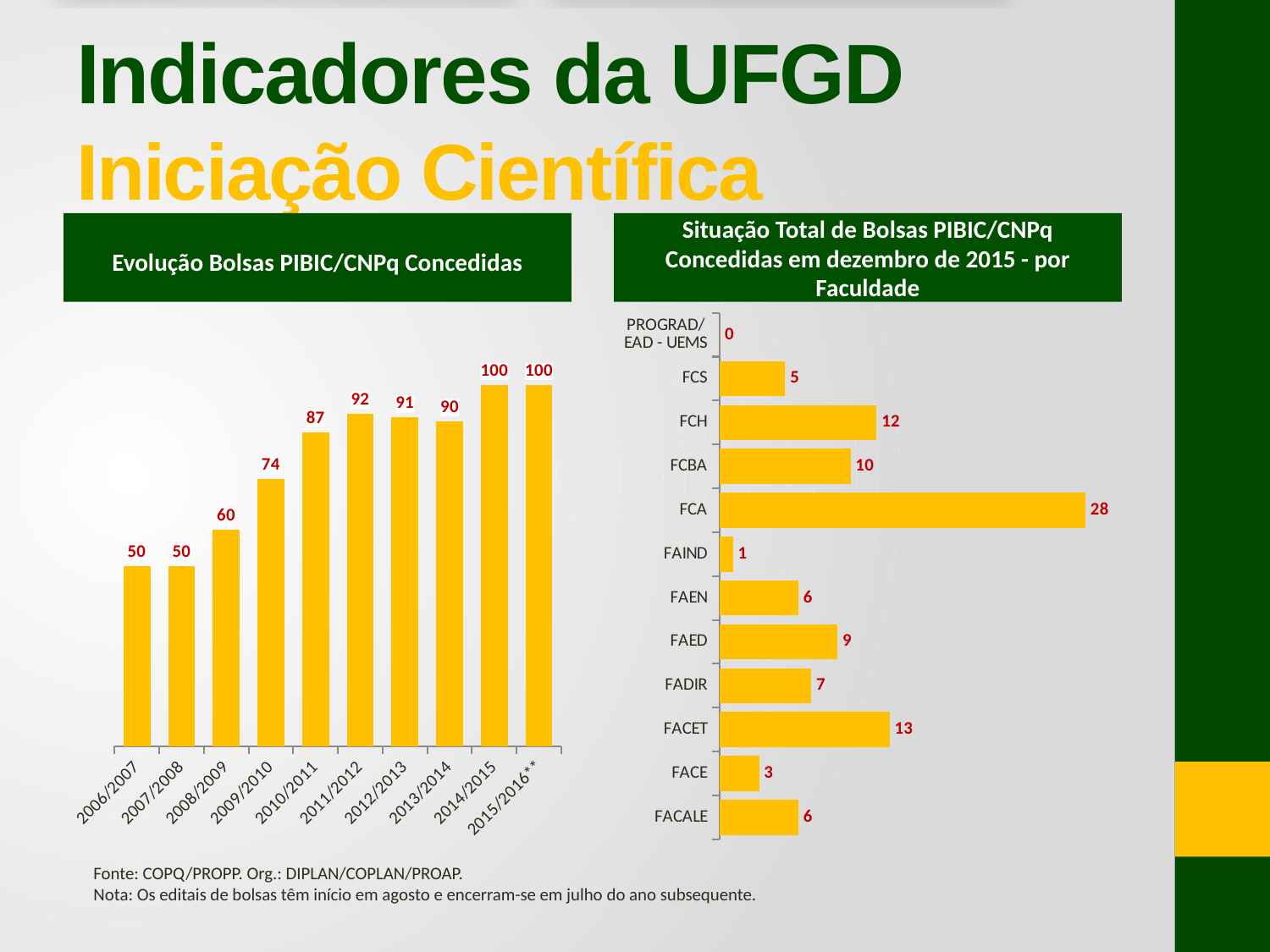

# Indicadores da UFGD Iniciação Científica
Evolução Bolsas PIBIC/CNPq Concedidas

Situação Total de Bolsas PIBIC/CNPq Concedidas em dezembro de 2015 - por Faculdade

### Chart

| Category | Total de Bolsas |
|---|---|
| 2006/2007 | 50.0 |
| 2007/2008 | 50.0 |
| 2008/2009 | 60.0 |
| 2009/2010 | 74.0 |
| 2010/2011 | 87.0 |
| 2011/2012 | 92.0 |
| 2012/2013 | 91.0 |
| 2013/2014 | 90.0 |
| 2014/2015 | 100.0 |
| 2015/2016** | 100.0 |

### Chart

| Category | Tabela - Bolsas PIBIC/CNPq Concedidas - 2015/2016 |
|---|---|
| FACALE | 6.0 |
| FACE | 3.0 |
| FACET | 13.0 |
| FADIR | 7.0 |
| FAED | 9.0 |
| FAEN | 6.0 |
| FAIND | 1.0 |
| FCA | 28.0 |
| FCBA | 10.0 |
| FCH | 12.0 |
| FCS | 5.0 |
| PROGRAD/EAD - UEMS | 0.0 |
Fonte: COPQ/PROPP. Org.: DIPLAN/COPLAN/PROAP.
Nota: Os editais de bolsas têm início em agosto e encerram-se em julho do ano subsequente.